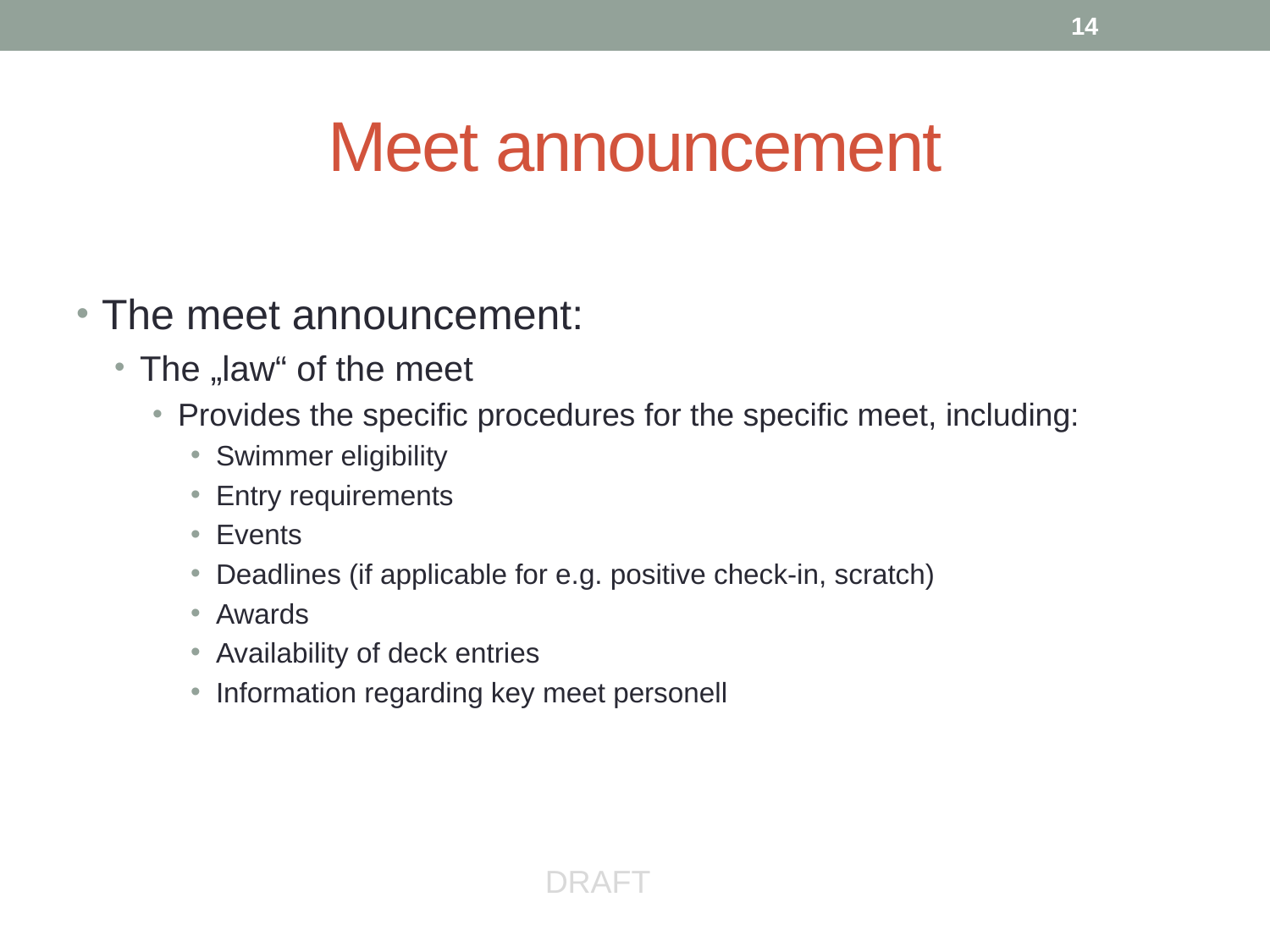

14
# Meet announcement

The meet announcement:
The „law“ of the meet
Provides the specific procedures for the specific meet, including:
Swimmer eligibility
Entry requirements
Events
Deadlines (if applicable for e.g. positive check-in, scratch)
Awards
Availability of deck entries
Information regarding key meet personell